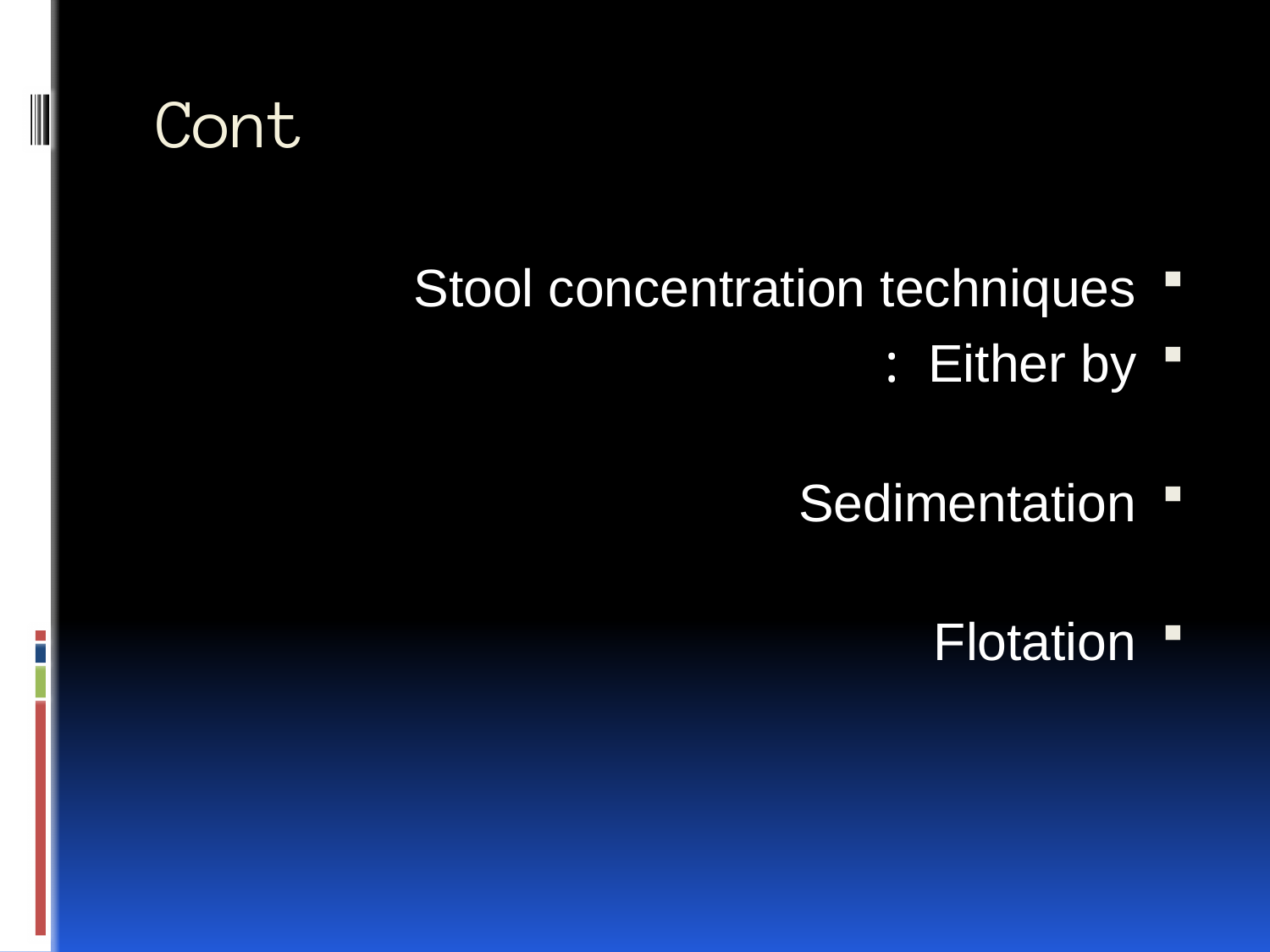

# Cont
Stool concentration techniques
Either by  :
Sedimentation
Flotation